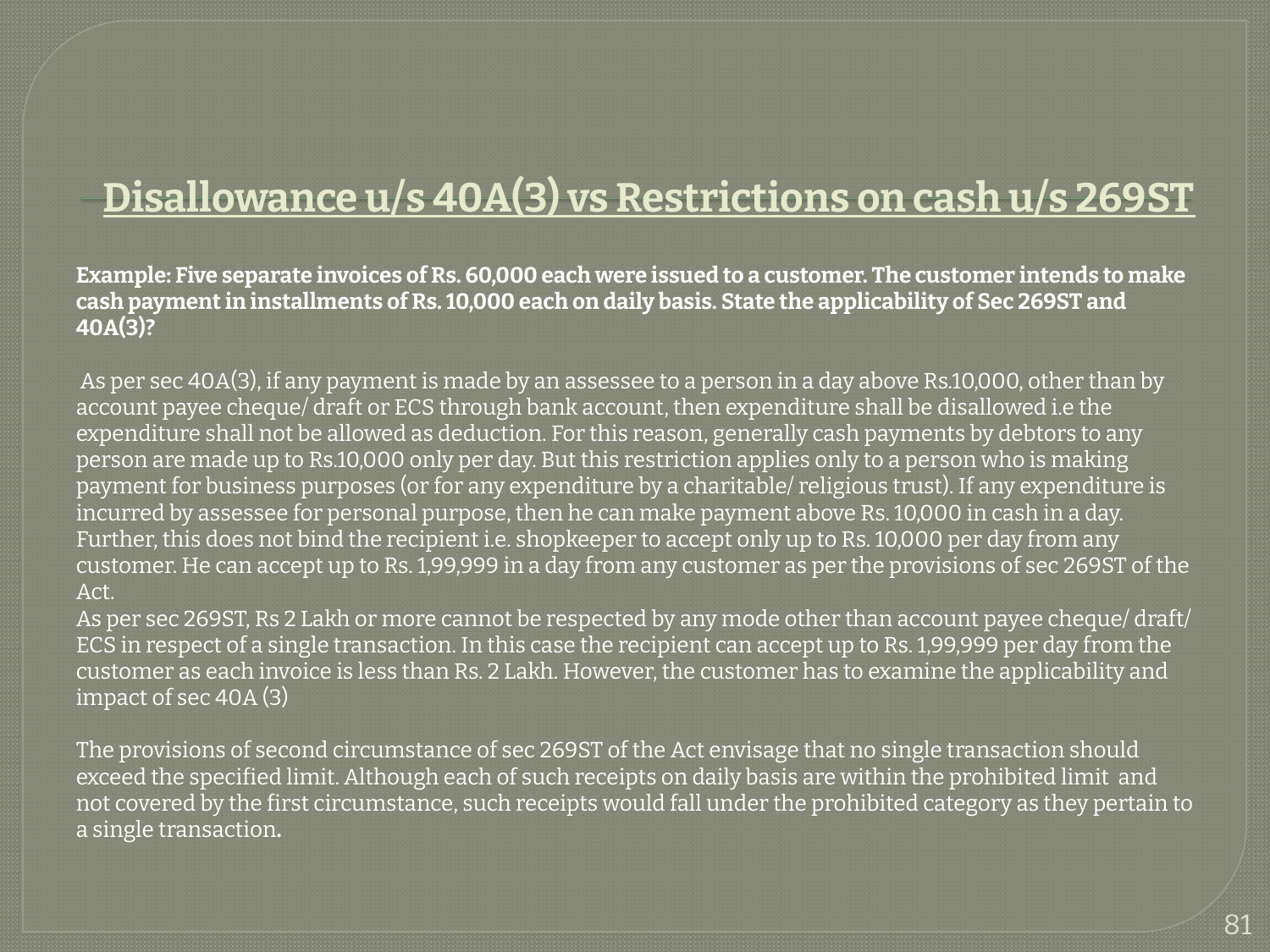

# Disallowance u/s 40A(3) vs Restrictions on cash u/s 269ST

Example: Five separate invoices of Rs. 60,000 each were issued to a customer. The customer intends to make cash payment in installments of Rs. 10,000 each on daily basis. State the applicability of Sec 269ST and 40A(3)?

 As per sec 40A(3), if any payment is made by an assessee to a person in a day above Rs.10,000, other than by account payee cheque/ draft or ECS through bank account, then expenditure shall be disallowed i.e the expenditure shall not be allowed as deduction. For this reason, generally cash payments by debtors to any person are made up to Rs.10,000 only per day. But this restriction applies only to a person who is making payment for business purposes (or for any expenditure by a charitable/ religious trust). If any expenditure is incurred by assessee for personal purpose, then he can make payment above Rs. 10,000 in cash in a day. Further, this does not bind the recipient i.e. shopkeeper to accept only up to Rs. 10,000 per day from any customer. He can accept up to Rs. 1,99,999 in a day from any customer as per the provisions of sec 269ST of the Act.
As per sec 269ST, Rs 2 Lakh or more cannot be respected by any mode other than account payee cheque/ draft/ ECS in respect of a single transaction. In this case the recipient can accept up to Rs. 1,99,999 per day from the customer as each invoice is less than Rs. 2 Lakh. However, the customer has to examine the applicability and impact of sec 40A (3)

The provisions of second circumstance of sec 269ST of the Act envisage that no single transaction should exceed the specified limit. Although each of such receipts on daily basis are within the prohibited limit  and not covered by the first circumstance, such receipts would fall under the prohibited category as they pertain to a single transaction.

81